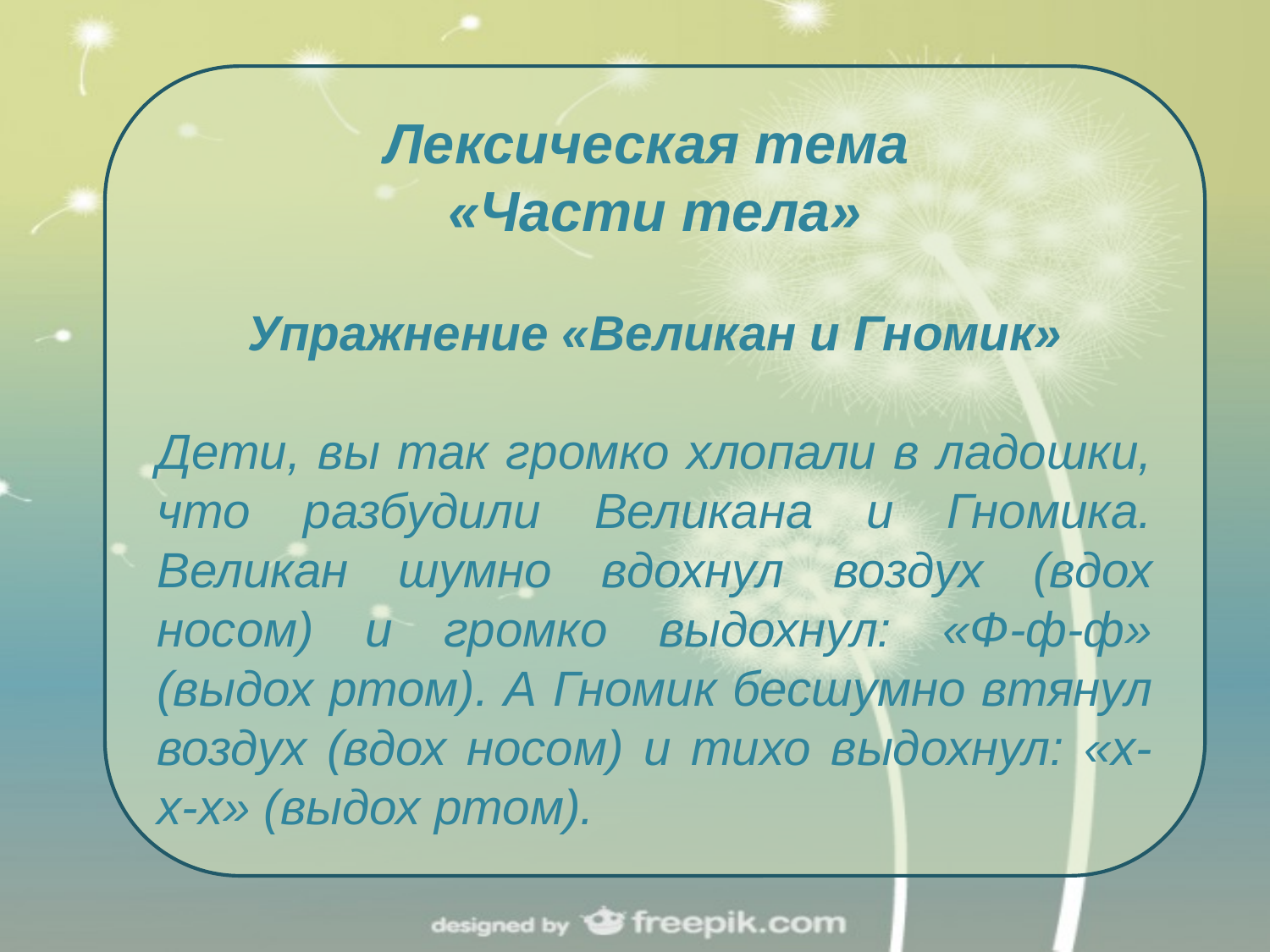

Лексическая тема
«Части тела»

Упражнение «Великан и Гномик»

Дети, вы так громко хлопали в ладошки, что разбудили Великана и Гномика. Великан шумно вдохнул воздух (вдох носом) и громко выдохнул: «Ф-ф-ф» (выдох ртом). А Гномик бесшумно втянул воздух (вдох носом) и тихо выдохнул: «х-х-х» (выдох ртом).